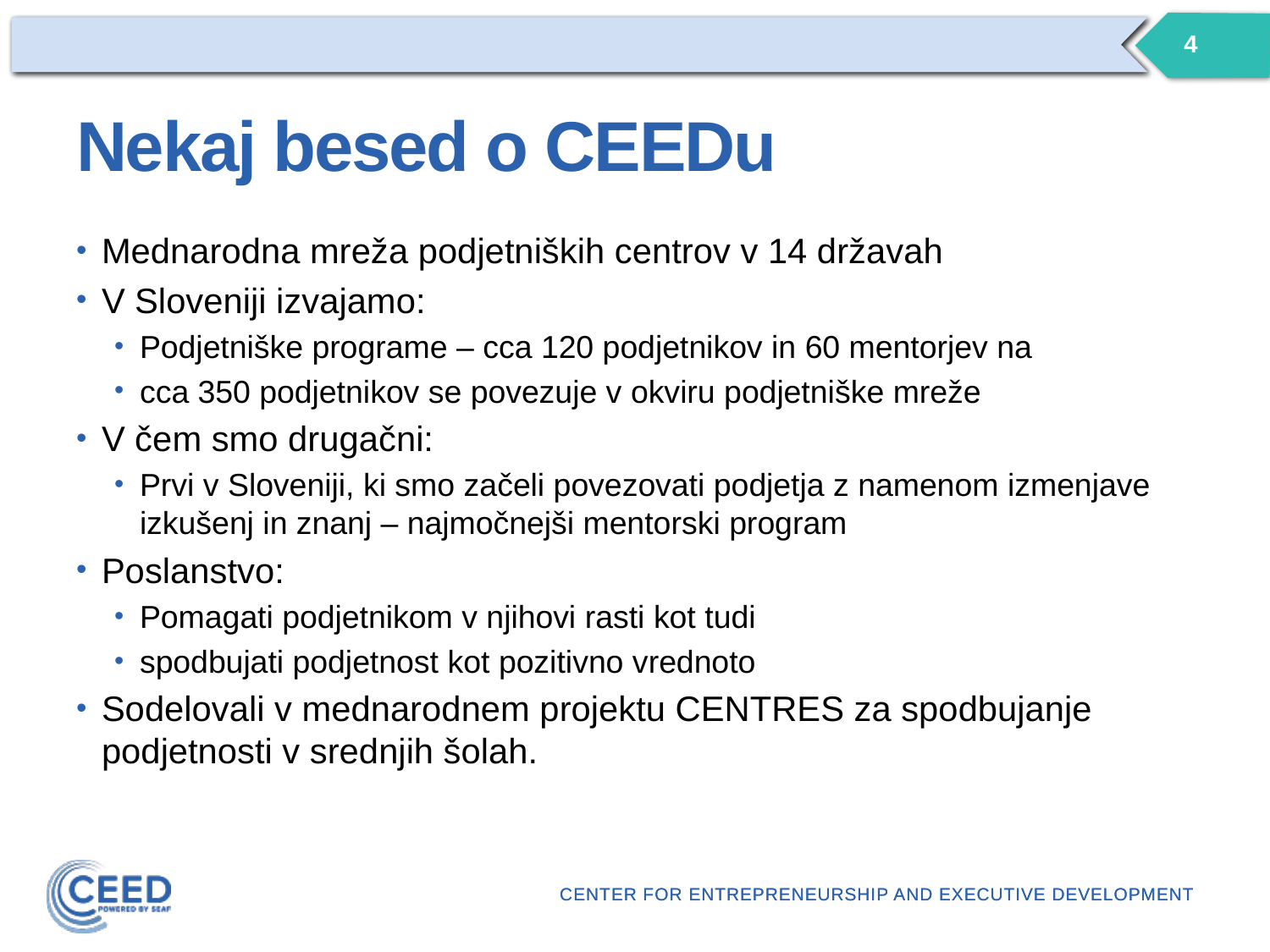

4
# Nekaj besed o CEEDu
Mednarodna mreža podjetniških centrov v 14 državah
V Sloveniji izvajamo:
Podjetniške programe – cca 120 podjetnikov in 60 mentorjev na
cca 350 podjetnikov se povezuje v okviru podjetniške mreže
V čem smo drugačni:
Prvi v Sloveniji, ki smo začeli povezovati podjetja z namenom izmenjave izkušenj in znanj – najmočnejši mentorski program
Poslanstvo:
Pomagati podjetnikom v njihovi rasti kot tudi
spodbujati podjetnost kot pozitivno vrednoto
Sodelovali v mednarodnem projektu CENTRES za spodbujanje podjetnosti v srednjih šolah.